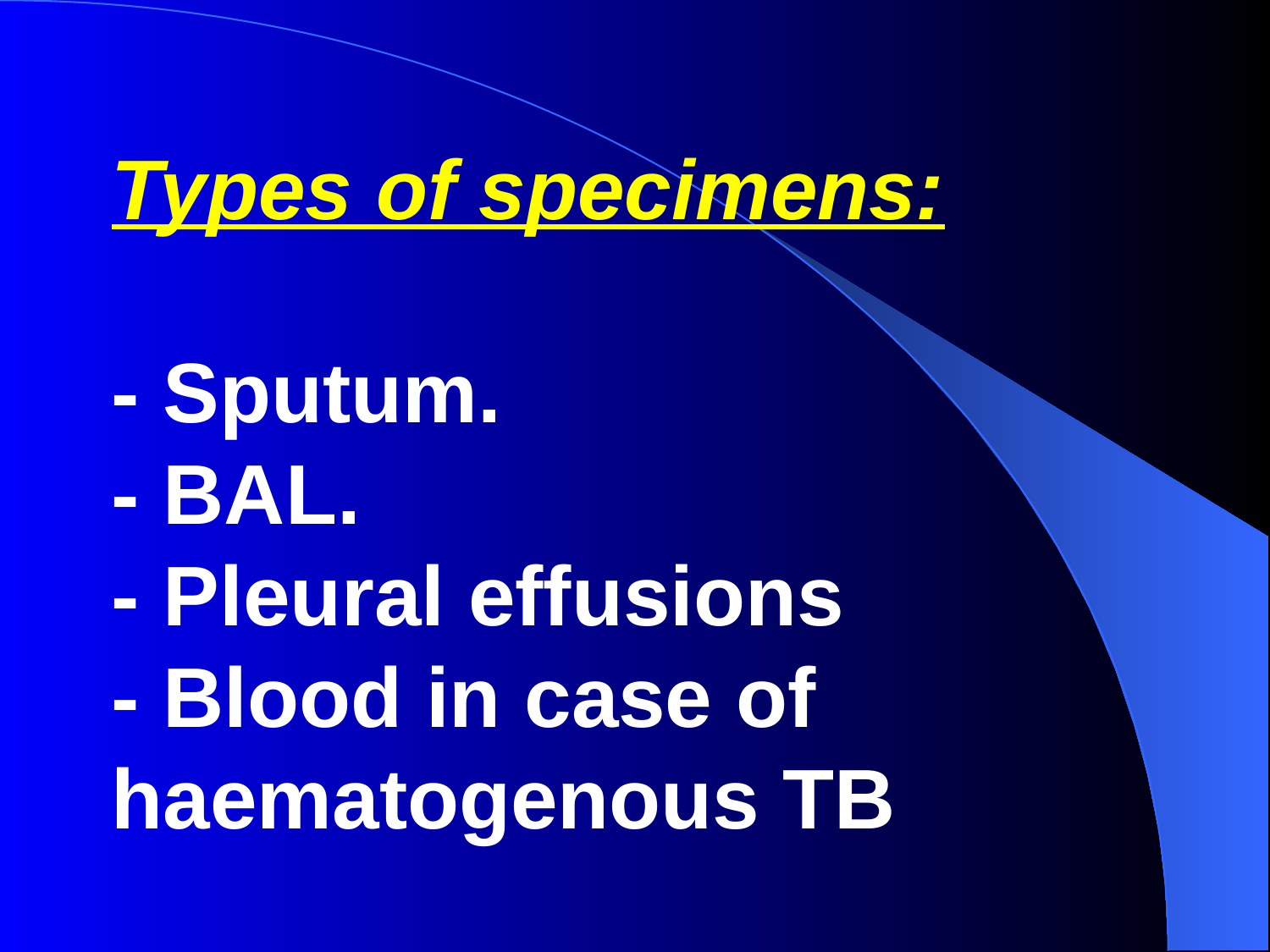

Types of specimens:

- Sputum.
- BAL.
- Pleural effusions
- Blood in case of haematogenous TB